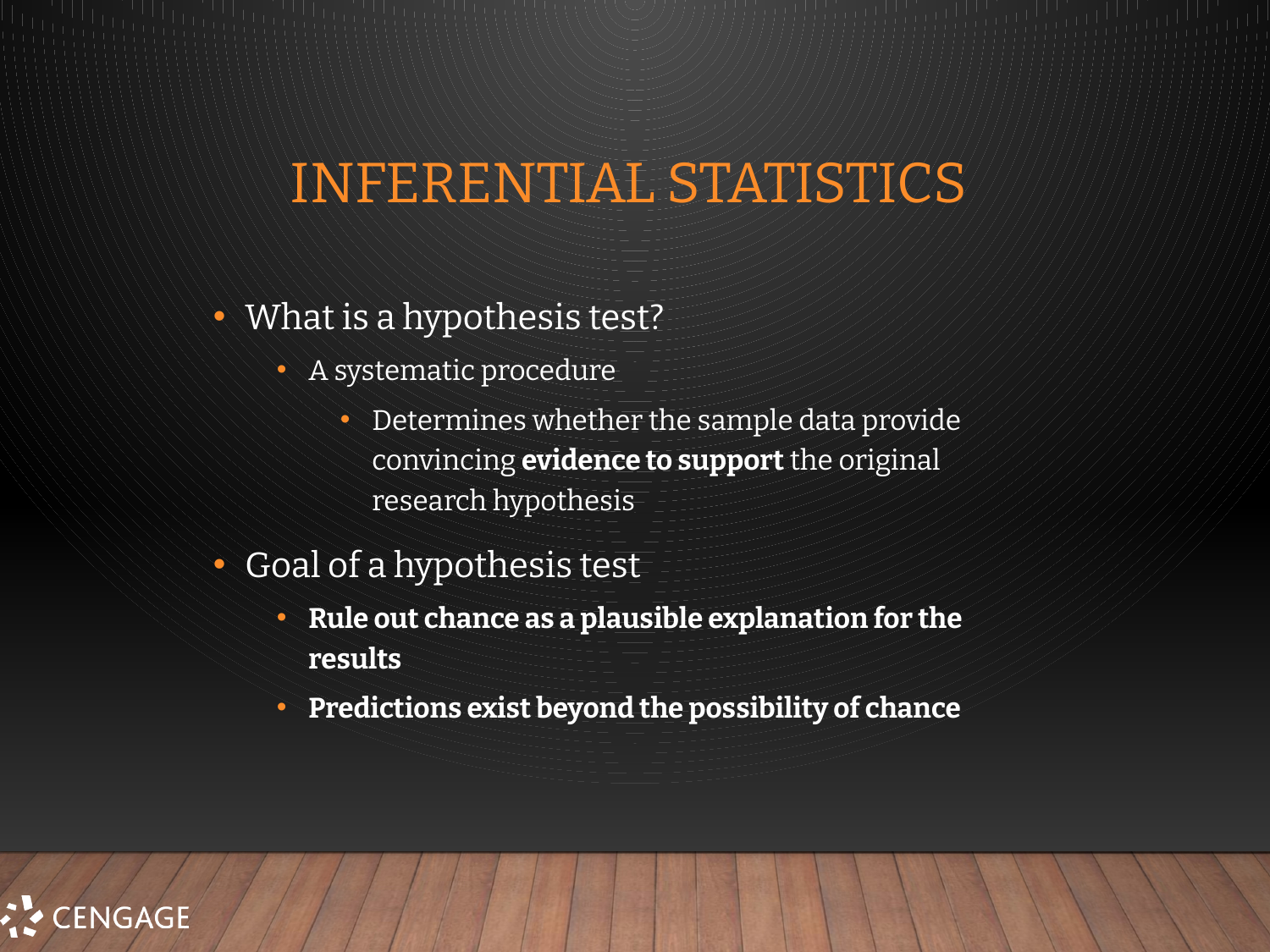

# Inferential Statistics
What is a hypothesis test?
A systematic procedure
Determines whether the sample data provide convincing evidence to support the original research hypothesis
Goal of a hypothesis test
Rule out chance as a plausible explanation for the results
Predictions exist beyond the possibility of chance